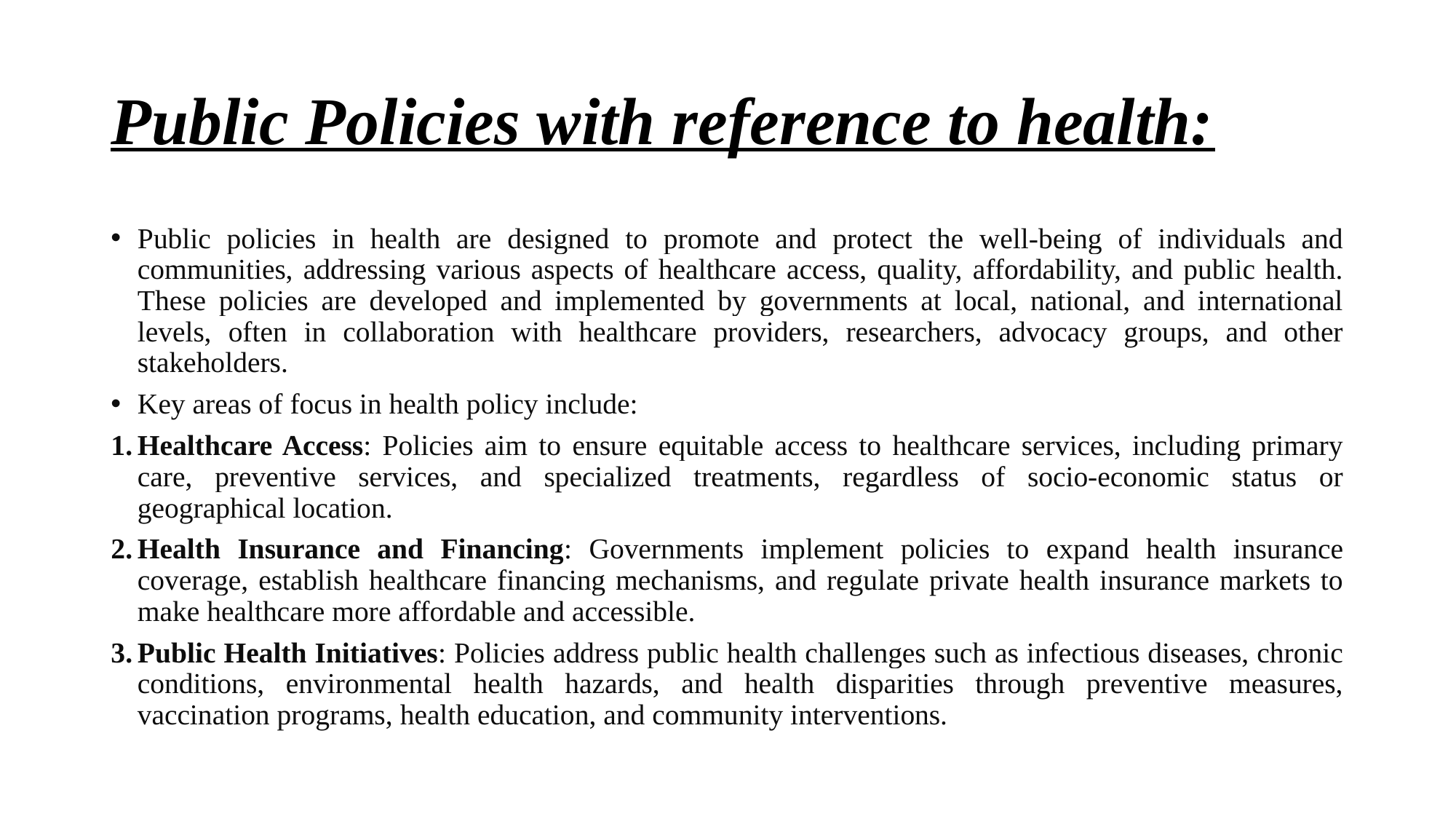

# Public Policies with reference to health:
Public policies in health are designed to promote and protect the well-being of individuals and communities, addressing various aspects of healthcare access, quality, affordability, and public health. These policies are developed and implemented by governments at local, national, and international levels, often in collaboration with healthcare providers, researchers, advocacy groups, and other stakeholders.
Key areas of focus in health policy include:
Healthcare Access: Policies aim to ensure equitable access to healthcare services, including primary care, preventive services, and specialized treatments, regardless of socio-economic status or geographical location.
Health Insurance and Financing: Governments implement policies to expand health insurance coverage, establish healthcare financing mechanisms, and regulate private health insurance markets to make healthcare more affordable and accessible.
Public Health Initiatives: Policies address public health challenges such as infectious diseases, chronic conditions, environmental health hazards, and health disparities through preventive measures, vaccination programs, health education, and community interventions.